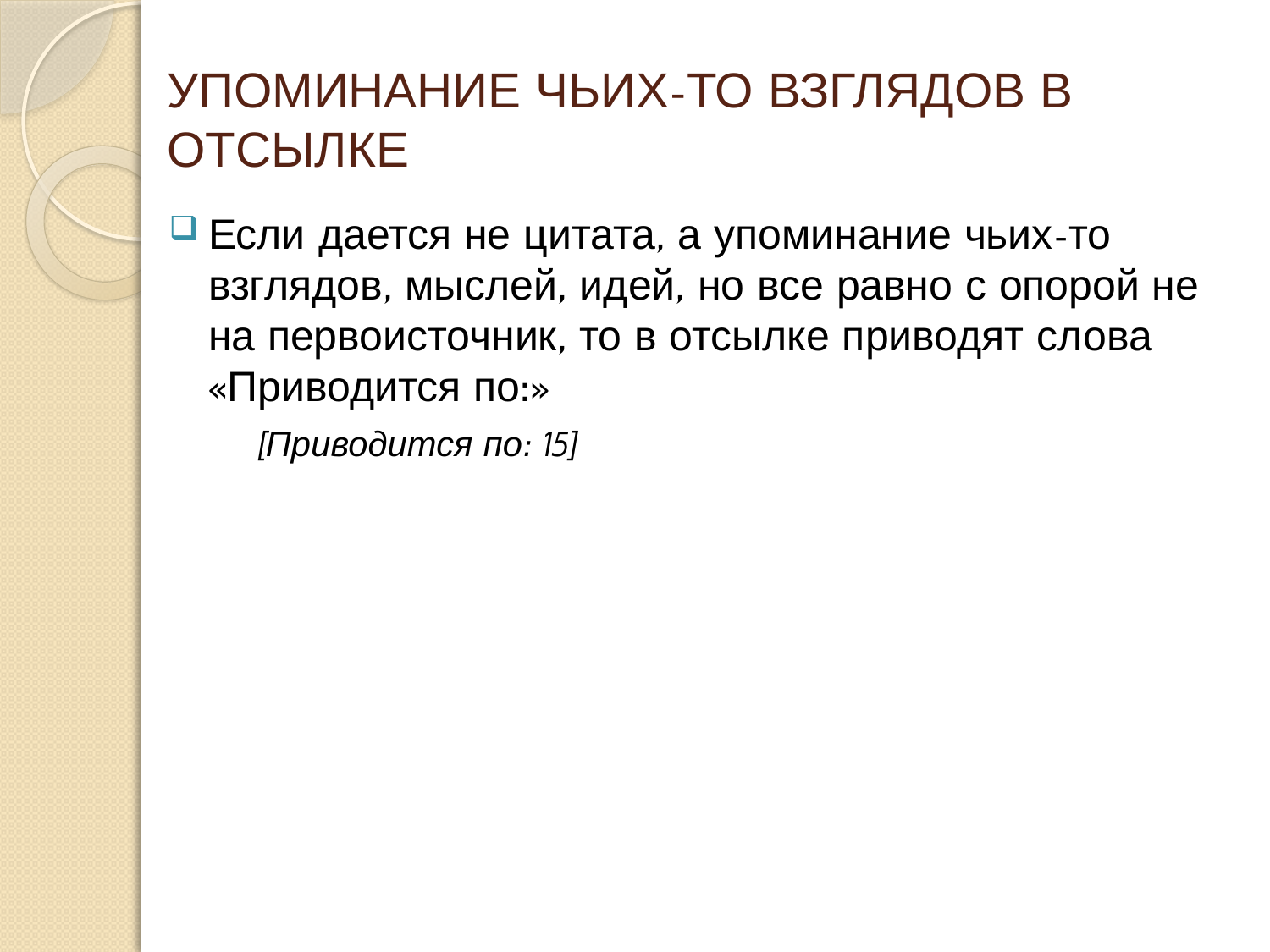

# УПОМИНАНИЕ ЧЬИХ-ТО ВЗГЛЯДОВ В ОТСЫЛКЕ
Если дается не цитата, а упоминание чьих-то взглядов, мыслей, идей, но все равно с опорой не на первоисточник, то в отсылке приводят слова «Приводится по:»
[Приводится по: 15]